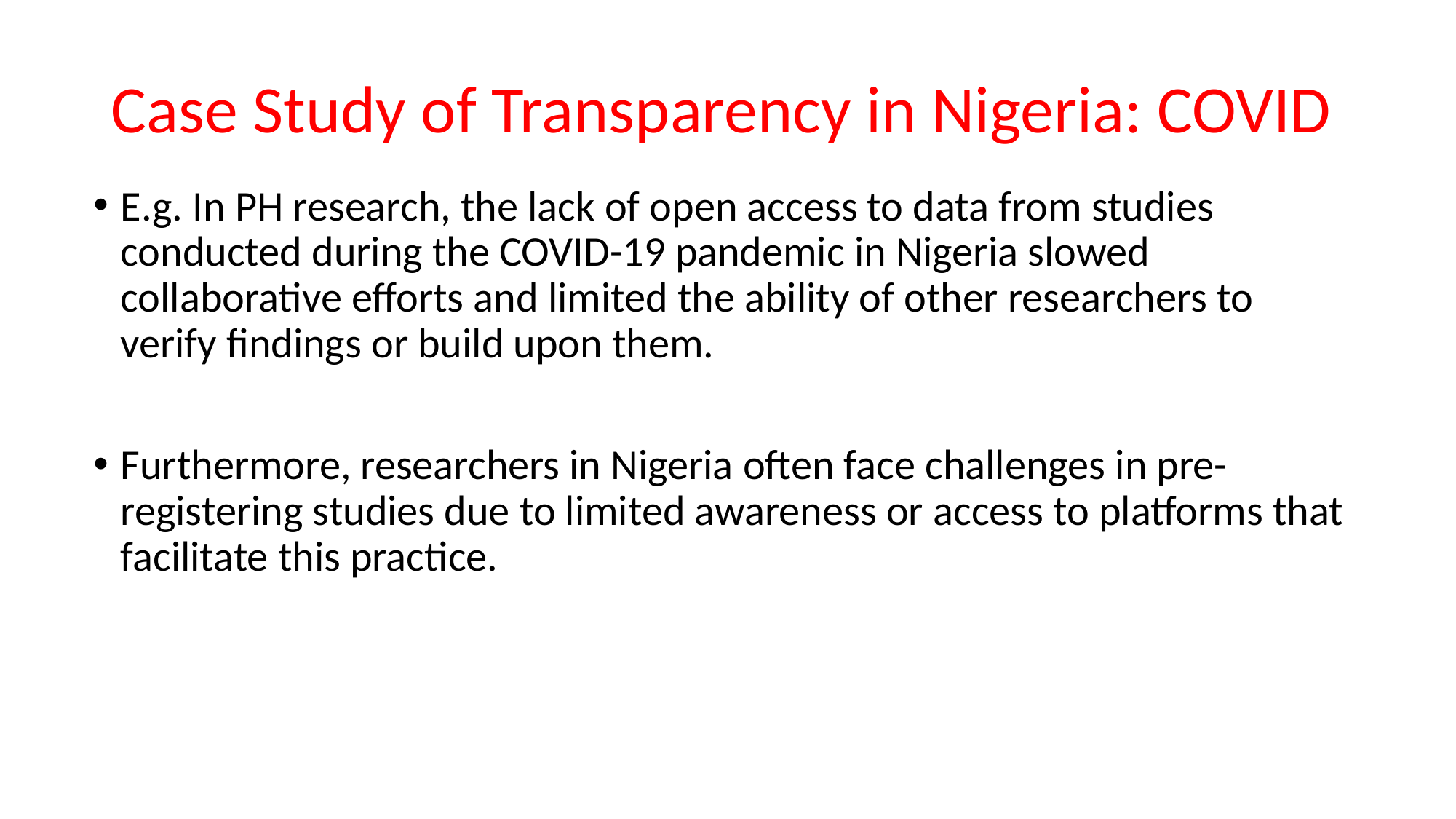

# Case Study of Transparency in Nigeria: COVID
E.g. In PH research, the lack of open access to data from studies conducted during the COVID-19 pandemic in Nigeria slowed collaborative efforts and limited the ability of other researchers to verify findings or build upon them.

Furthermore, researchers in Nigeria often face challenges in pre-registering studies due to limited awareness or access to platforms that facilitate this practice.

15